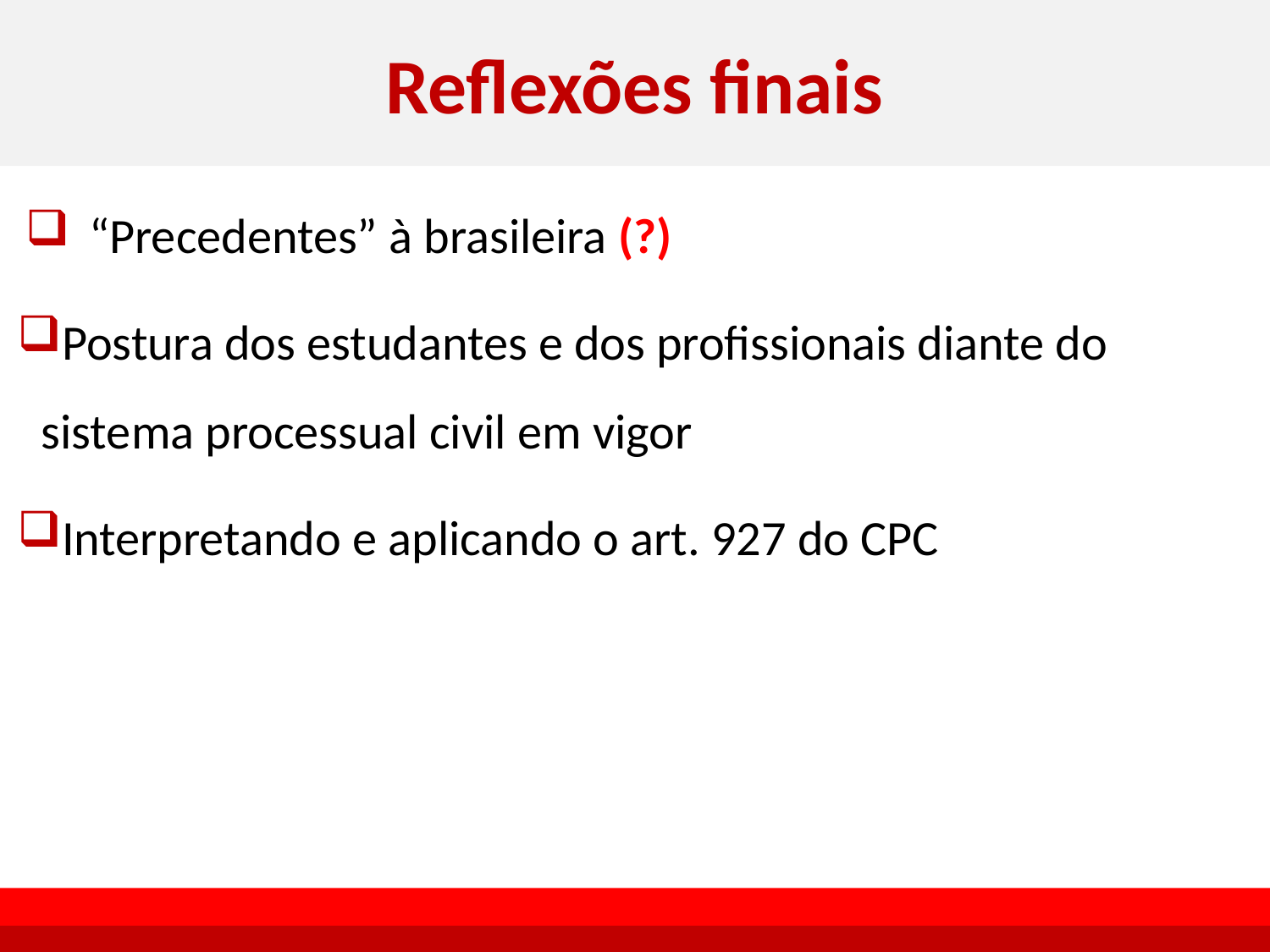

# Reflexões finais
“Precedentes” à brasileira (?)
Postura dos estudantes e dos profissionais diante do sistema processual civil em vigor
Interpretando e aplicando o art. 927 do CPC